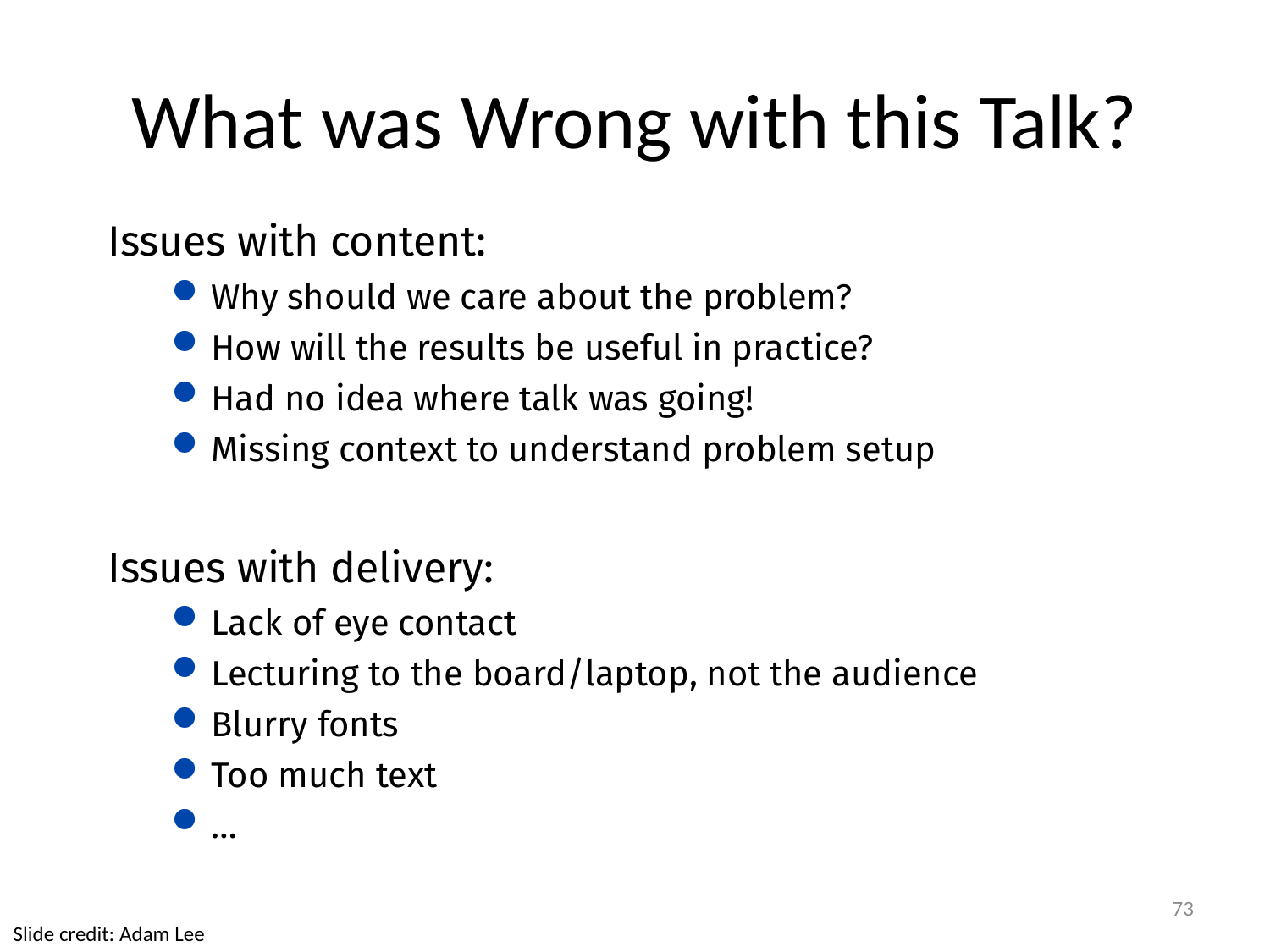

# What was Wrong with this Talk?
Issues with content:
Why should we care about the problem?
How will the results be useful in practice?
Had no idea where talk was going!
Missing context to understand problem setup

Issues with delivery:
Lack of eye contact
Lecturing to the board/laptop, not the audience
Blurry fonts
Too much text
…
73
Slide credit: Adam Lee